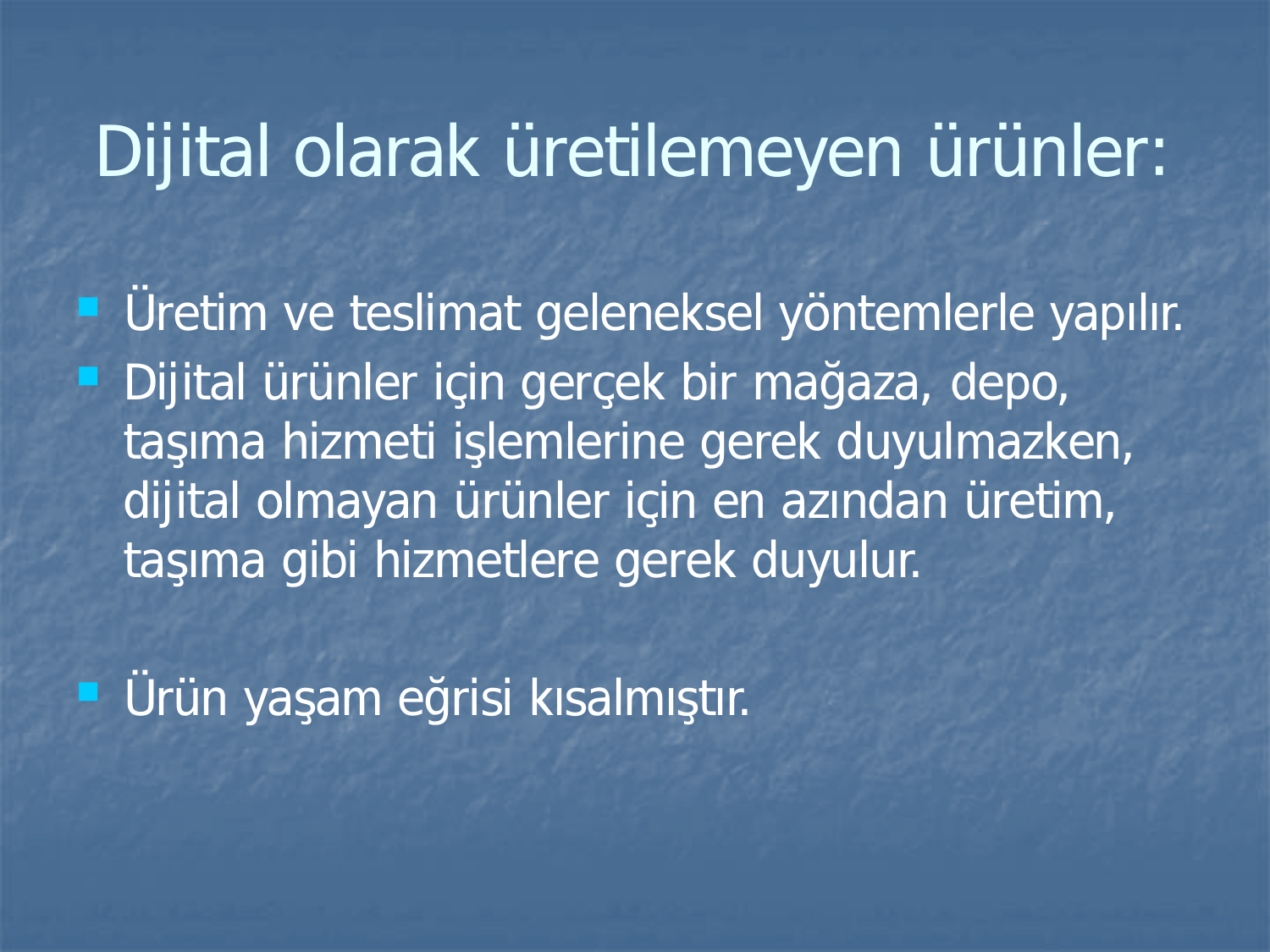

# Dijital olarak üretilemeyen ürünler:
Üretim ve teslimat geleneksel yöntemlerle yapılır.
Dijital ürünler için gerçek bir mağaza, depo, taşıma hizmeti işlemlerine gerek duyulmazken, dijital olmayan ürünler için en azından üretim, taşıma gibi hizmetlere gerek duyulur.

Ürün yaşam eğrisi kısalmıştır.